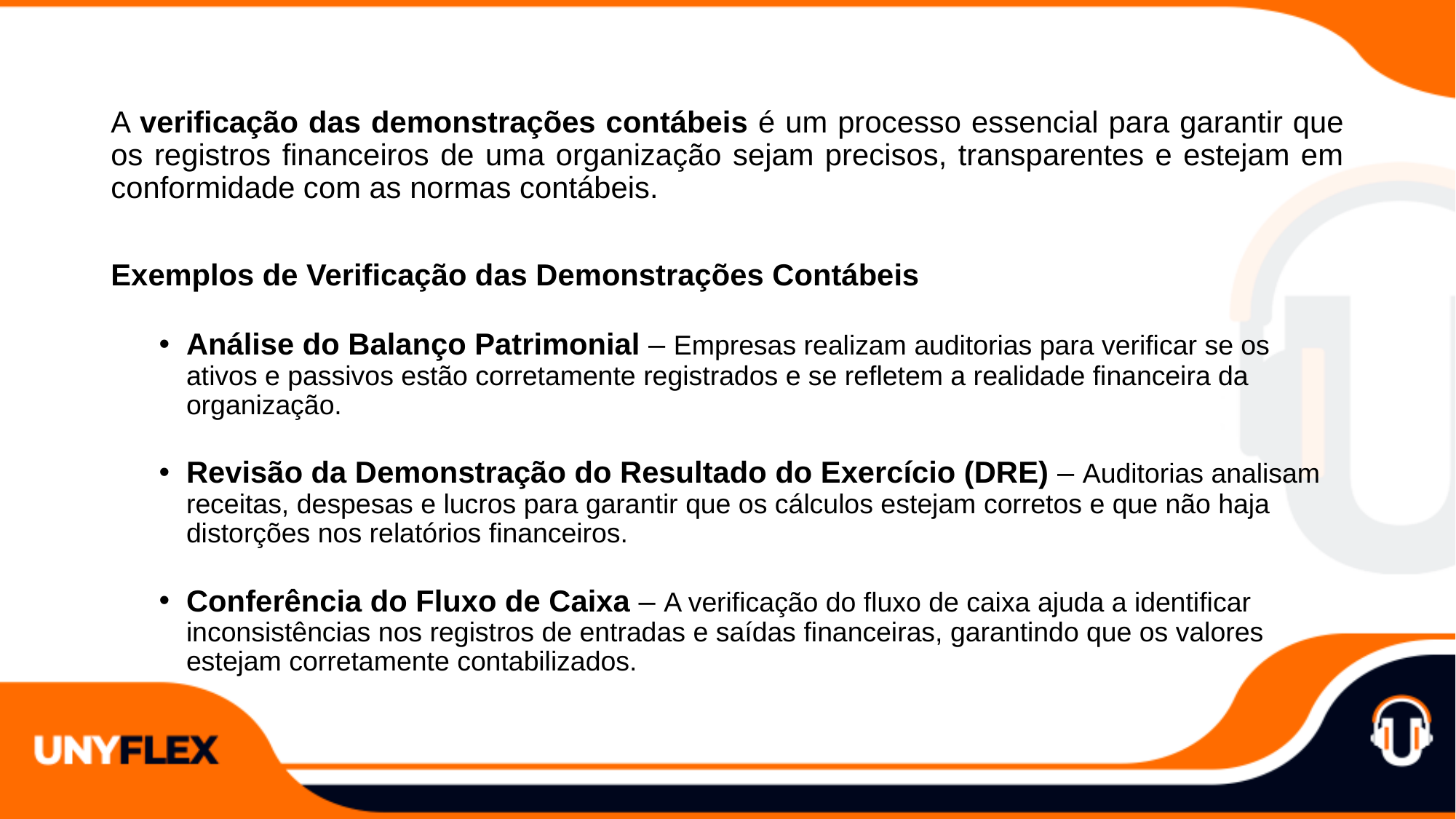

A verificação das demonstrações contábeis é um processo essencial para garantir que os registros financeiros de uma organização sejam precisos, transparentes e estejam em conformidade com as normas contábeis.
Exemplos de Verificação das Demonstrações Contábeis
Análise do Balanço Patrimonial – Empresas realizam auditorias para verificar se os ativos e passivos estão corretamente registrados e se refletem a realidade financeira da organização.
Revisão da Demonstração do Resultado do Exercício (DRE) – Auditorias analisam receitas, despesas e lucros para garantir que os cálculos estejam corretos e que não haja distorções nos relatórios financeiros.
Conferência do Fluxo de Caixa – A verificação do fluxo de caixa ajuda a identificar inconsistências nos registros de entradas e saídas financeiras, garantindo que os valores estejam corretamente contabilizados.